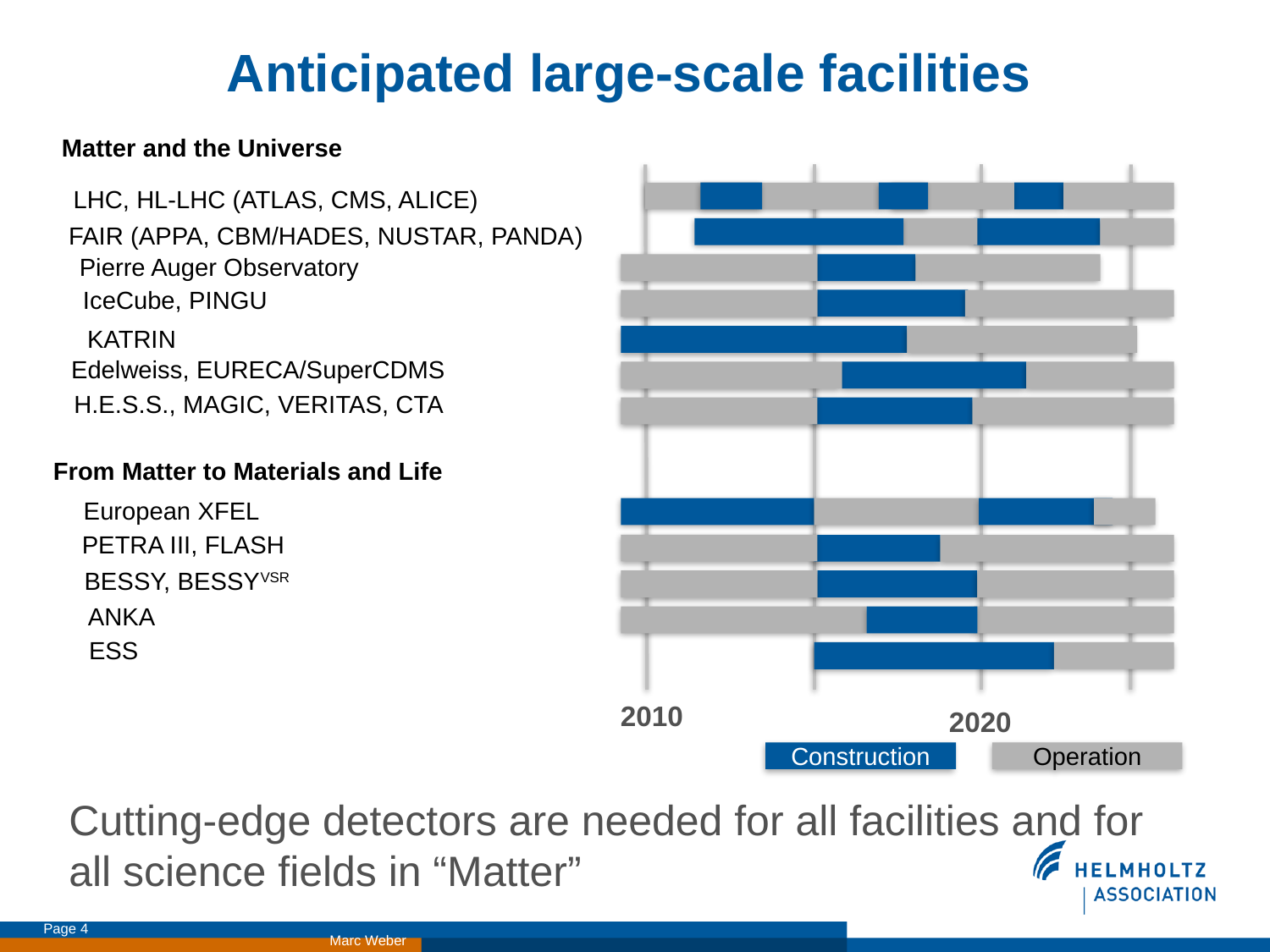

# Anticipated large-scale facilities
Matter and the Universe
LHC, HL-LHC (ATLAS, CMS, ALICE)

FAIR (APPA, CBM/HADES, NUSTAR, PANDA)

Pierre Auger Observatory

IceCube, PINGU

KATRIN

Edelweiss, EURECA/SuperCDMS

H.E.S.S., MAGIC, VERITAS, CTA

From Matter to Materials and Life
European XFEL

PETRA III, FLASH

BESSY, BESSYVSR

ANKA

ESS

2010
2020
Construction
Operation
Cutting-edge detectors are needed for all facilities and for
all science fields in “Matter”

Page 4